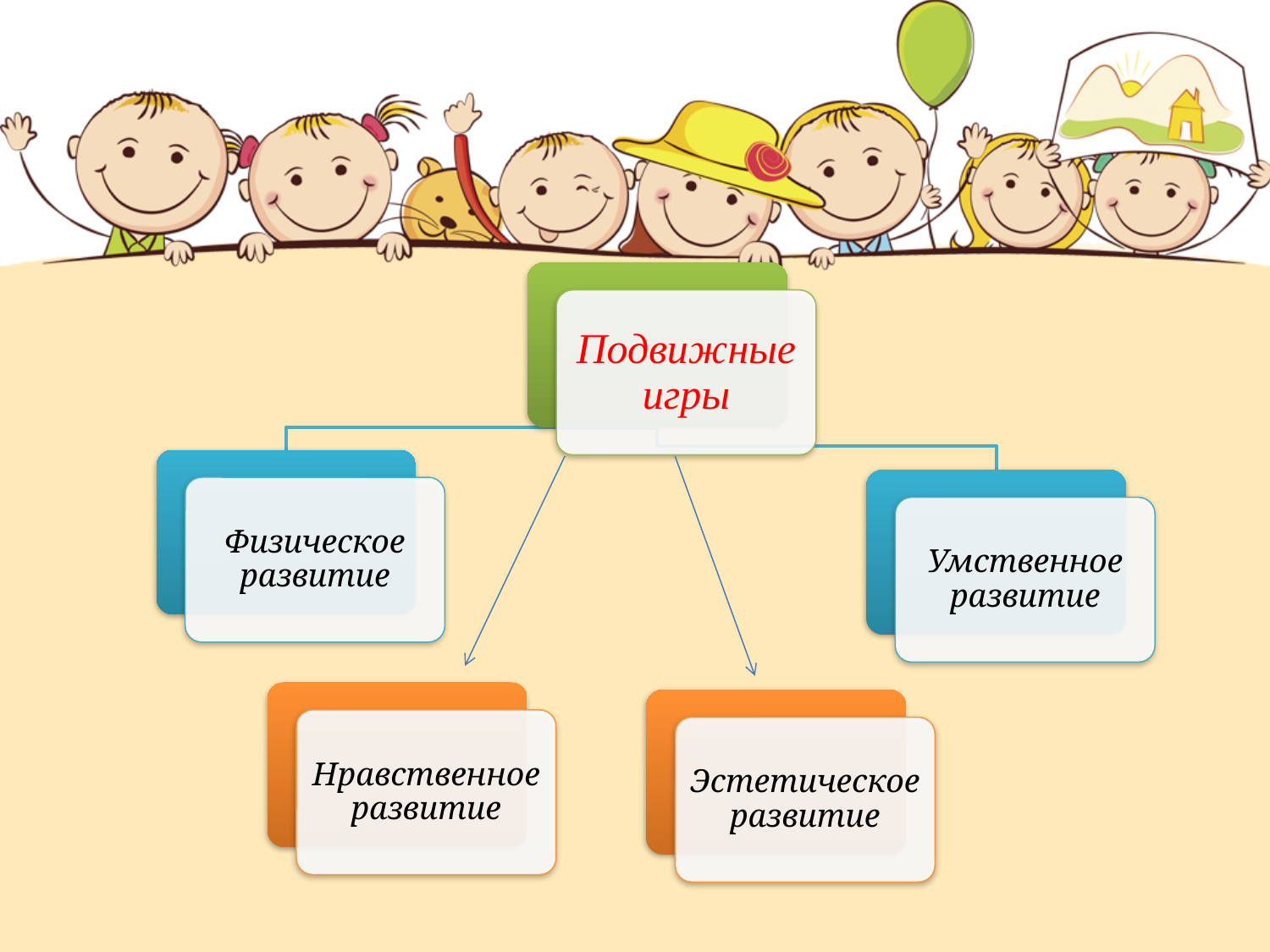

Подвижные игры
Физическое развитие
Нравственное развитие
Эстетическое развитие
Умственное развитие